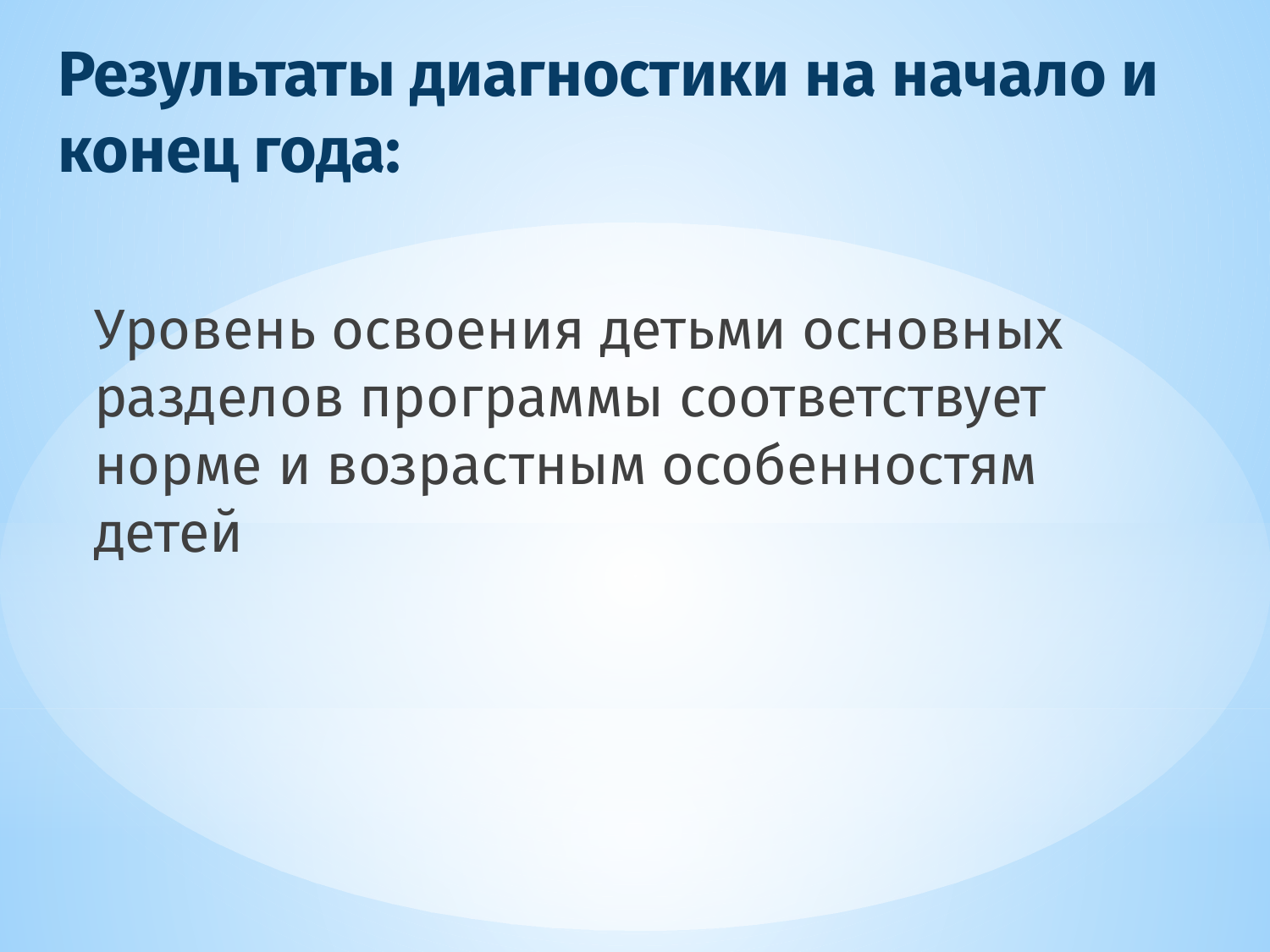

# Результаты диагностики на начало и конец года:
Уровень освоения детьми основных разделов программы соответствует норме и возрастным особенностям детей